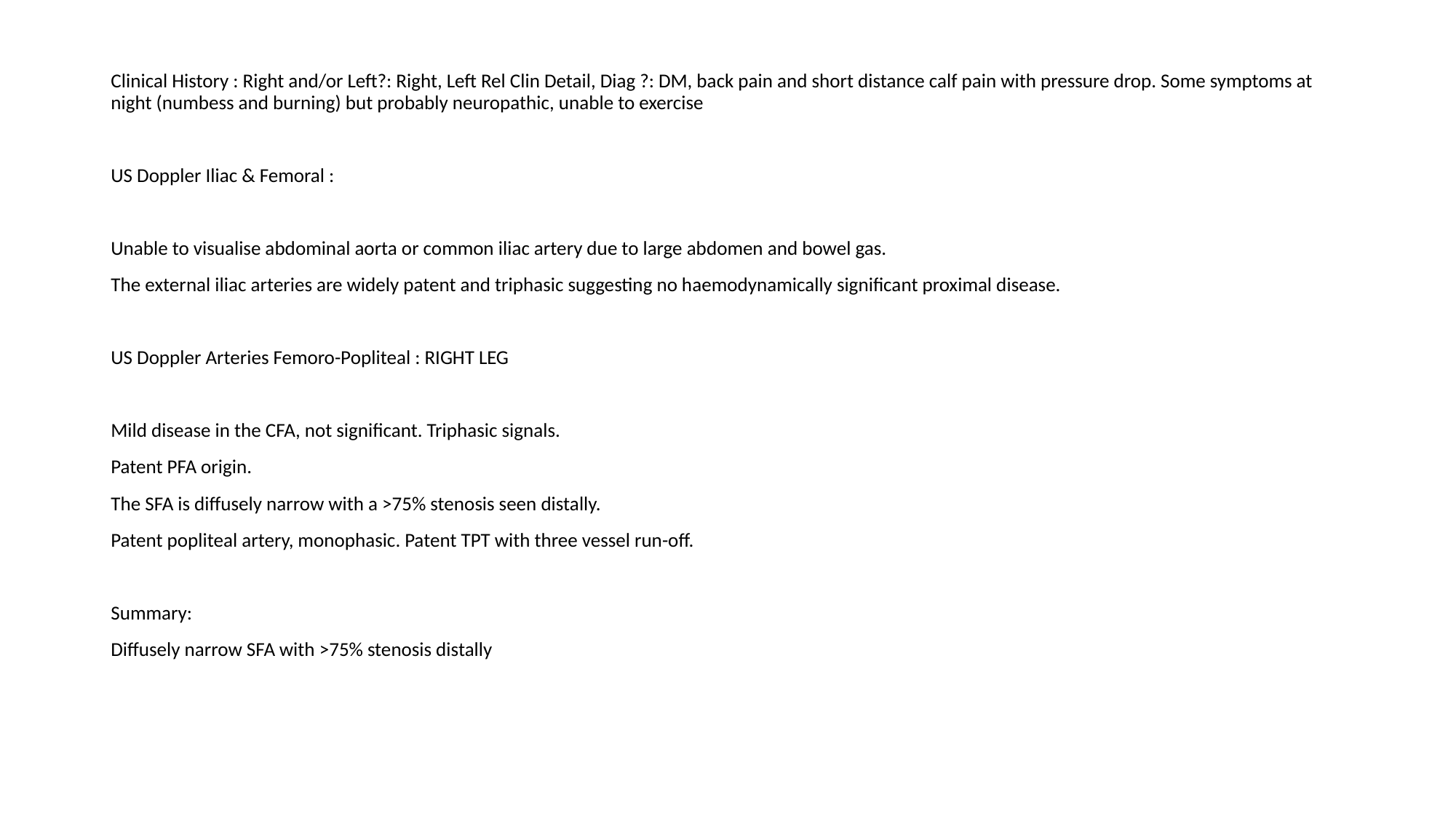

Clinical History : Right and/or Left?: Right, Left Rel Clin Detail, Diag ?: DM, back pain and short distance calf pain with pressure drop. Some symptoms at night (numbess and burning) but probably neuropathic, unable to exercise

US Doppler Iliac & Femoral :

Unable to visualise abdominal aorta or common iliac artery due to large abdomen and bowel gas.
The external iliac arteries are widely patent and triphasic suggesting no haemodynamically significant proximal disease.

US Doppler Arteries Femoro-Popliteal : RIGHT LEG

Mild disease in the CFA, not significant. Triphasic signals.
Patent PFA origin.
The SFA is diffusely narrow with a >75% stenosis seen distally.
Patent popliteal artery, monophasic. Patent TPT with three vessel run-off.

Summary:
Diffusely narrow SFA with >75% stenosis distally